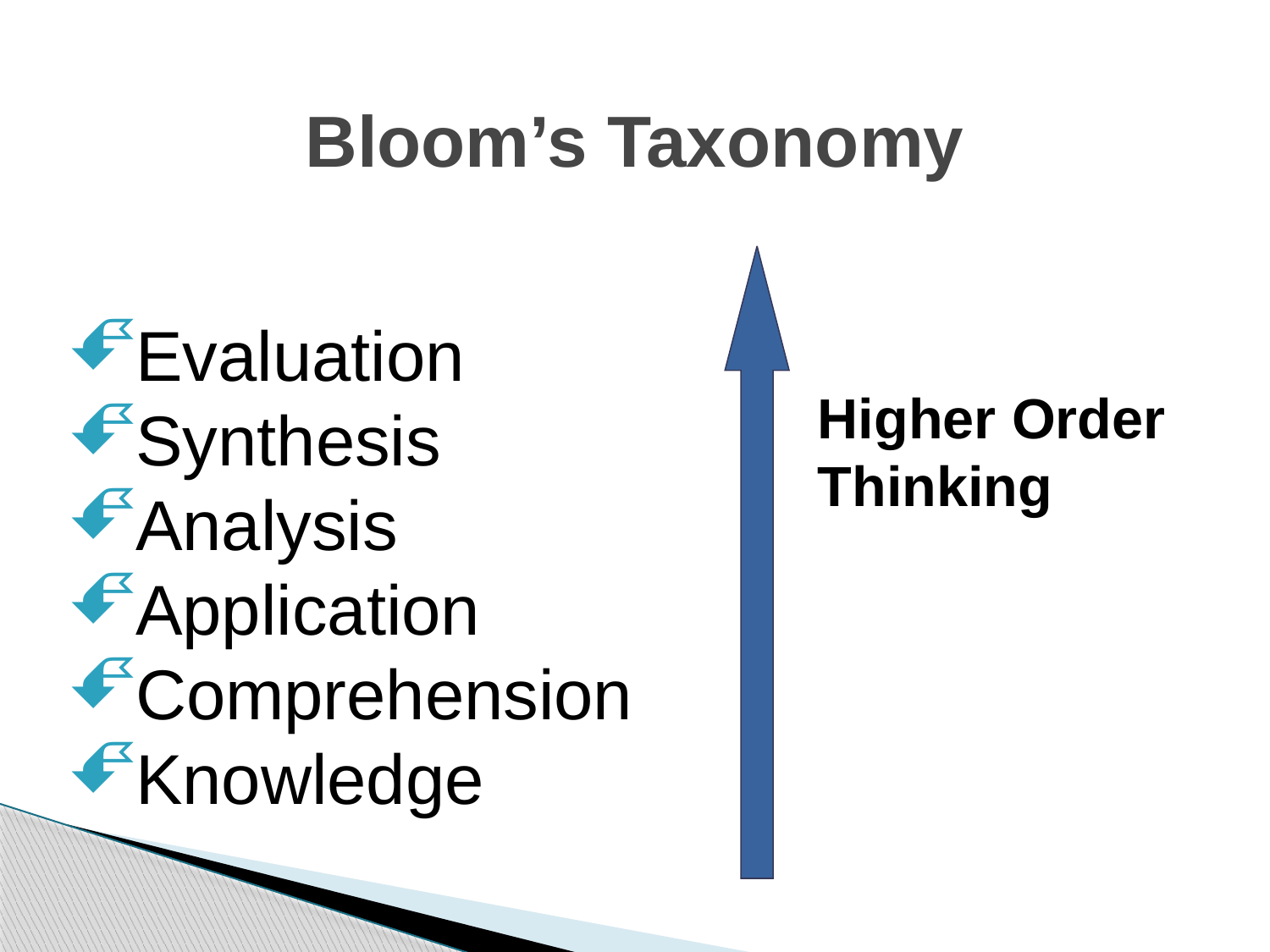

# Bloom’s Taxonomy

Evaluation
Synthesis
Analysis
Application
Comprehension
Knowledge

Higher Order
Thinking